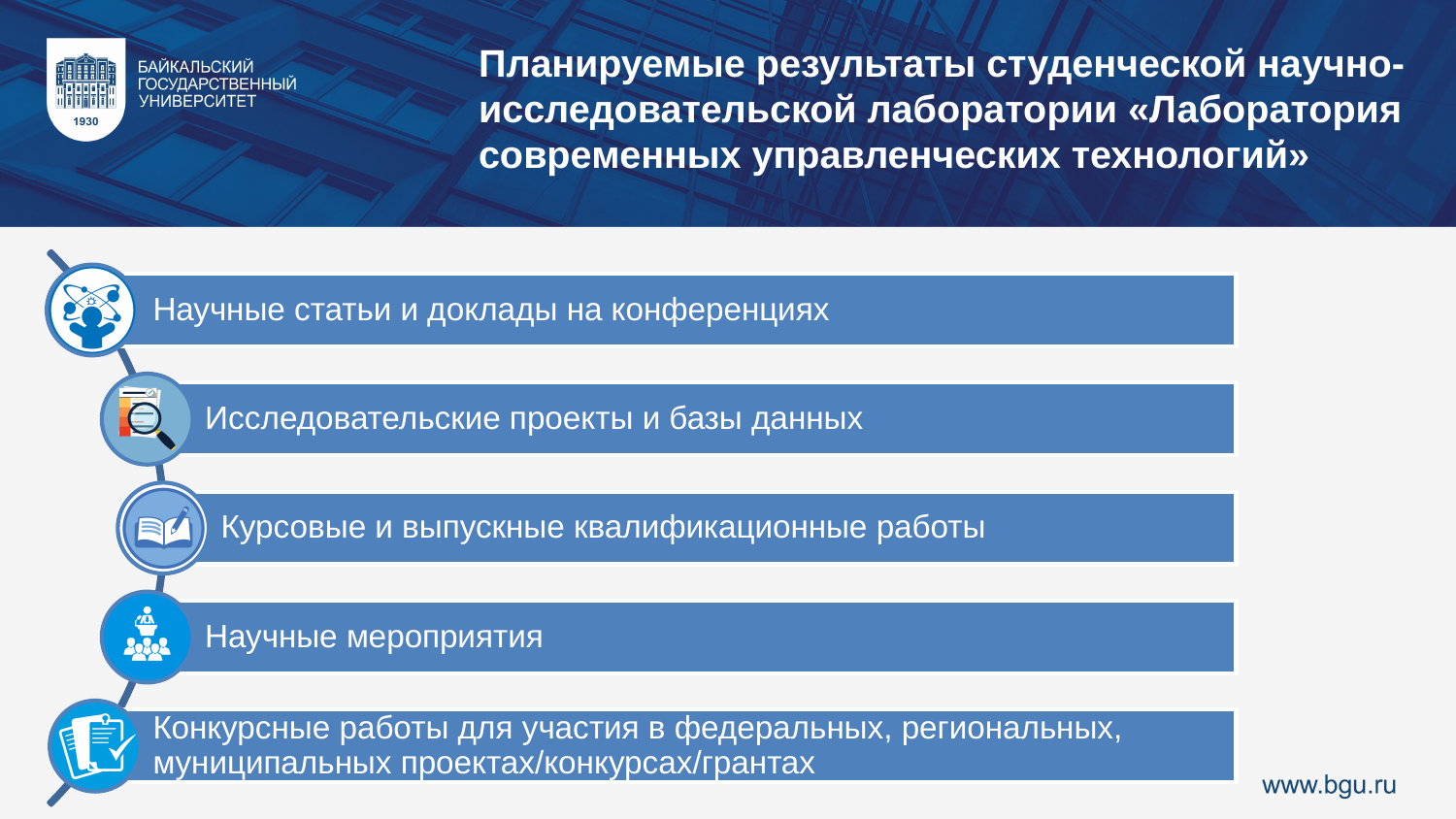

Планируемые результаты студенческой научно-исследовательской лаборатории «Лаборатория современных управленческих технологий»
Научные статьи и доклады на конференциях
Исследовательские проекты и базы данных
Курсовые и выпускные квалификационные работы
Научные мероприятия
Конкурсные работы для участия в федеральных, региональных, муниципальных проектах/конкурсах/грантах